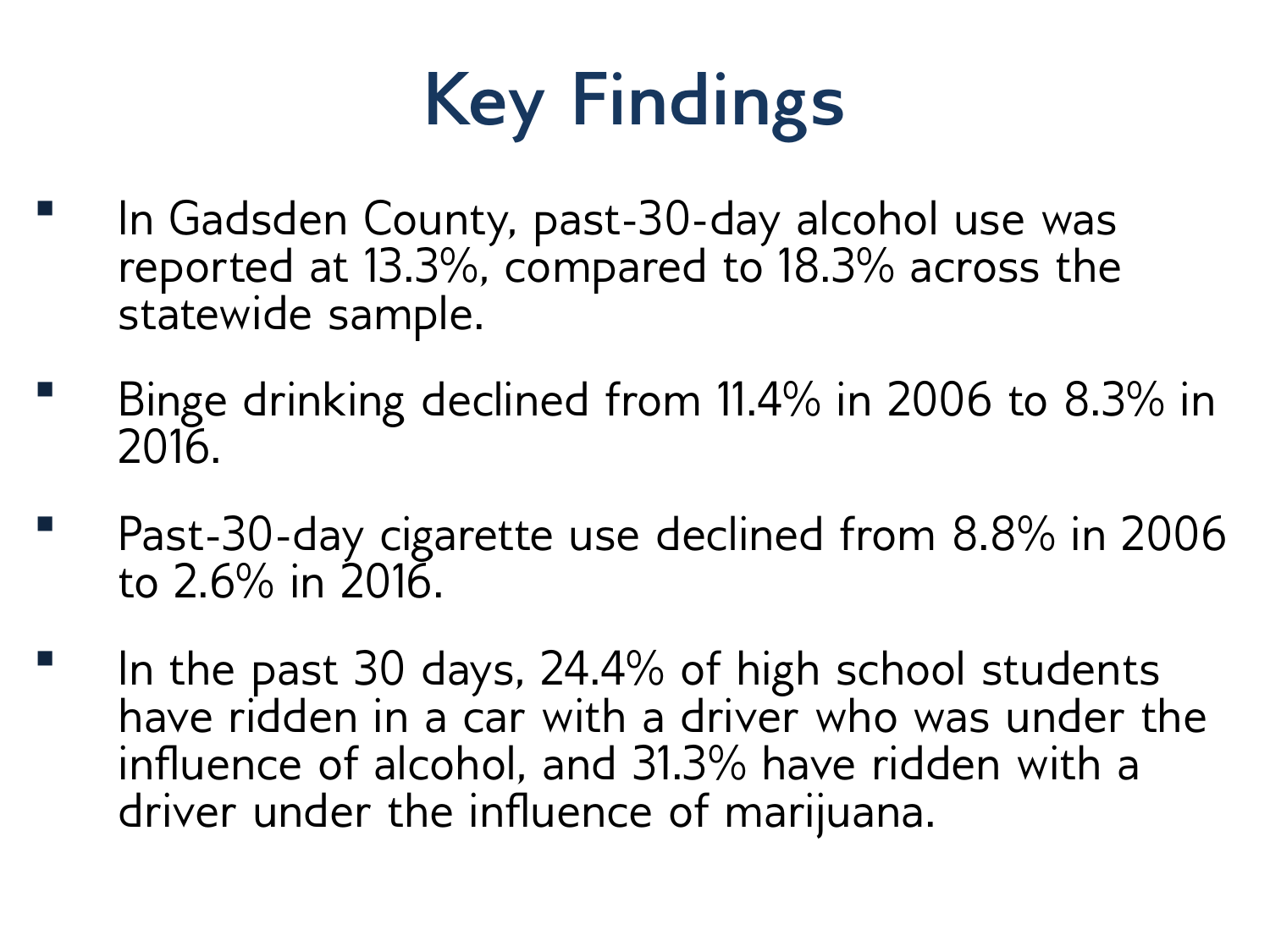

Key Findings
In Gadsden County, past-30-day alcohol use was reported at 13.3%, compared to 18.3% across the statewide sample.
Binge drinking declined from 11.4% in 2006 to 8.3% in 2016.
Past-30-day cigarette use declined from 8.8% in 2006 to 2.6% in 2016.
In the past 30 days, 24.4% of high school students have ridden in a car with a driver who was under the influence of alcohol, and 31.3% have ridden with a driver under the influence of marijuana.